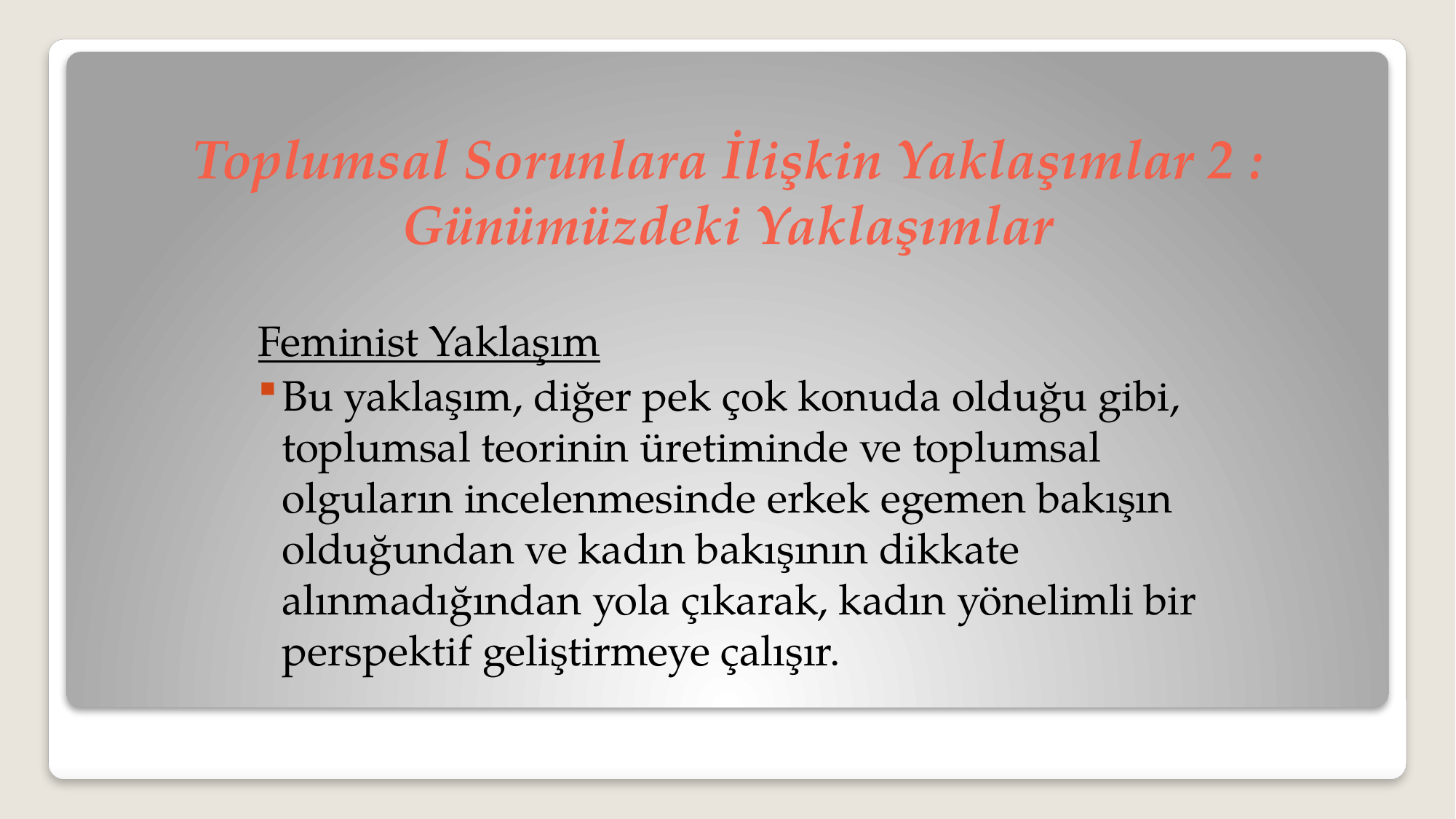

# Toplumsal Sorunlara İlişkin Yaklaşımlar 2 : Günümüzdeki Yaklaşımlar
Feminist Yaklaşım
Bu yaklaşım, diğer pek çok konuda olduğu gibi, toplumsal teorinin üretiminde ve toplumsal olguların incelenmesinde erkek egemen bakışın olduğundan ve kadın bakışının dikkate alınmadığından yola çıkarak, kadın yönelimli bir perspektif geliştirmeye çalışır.